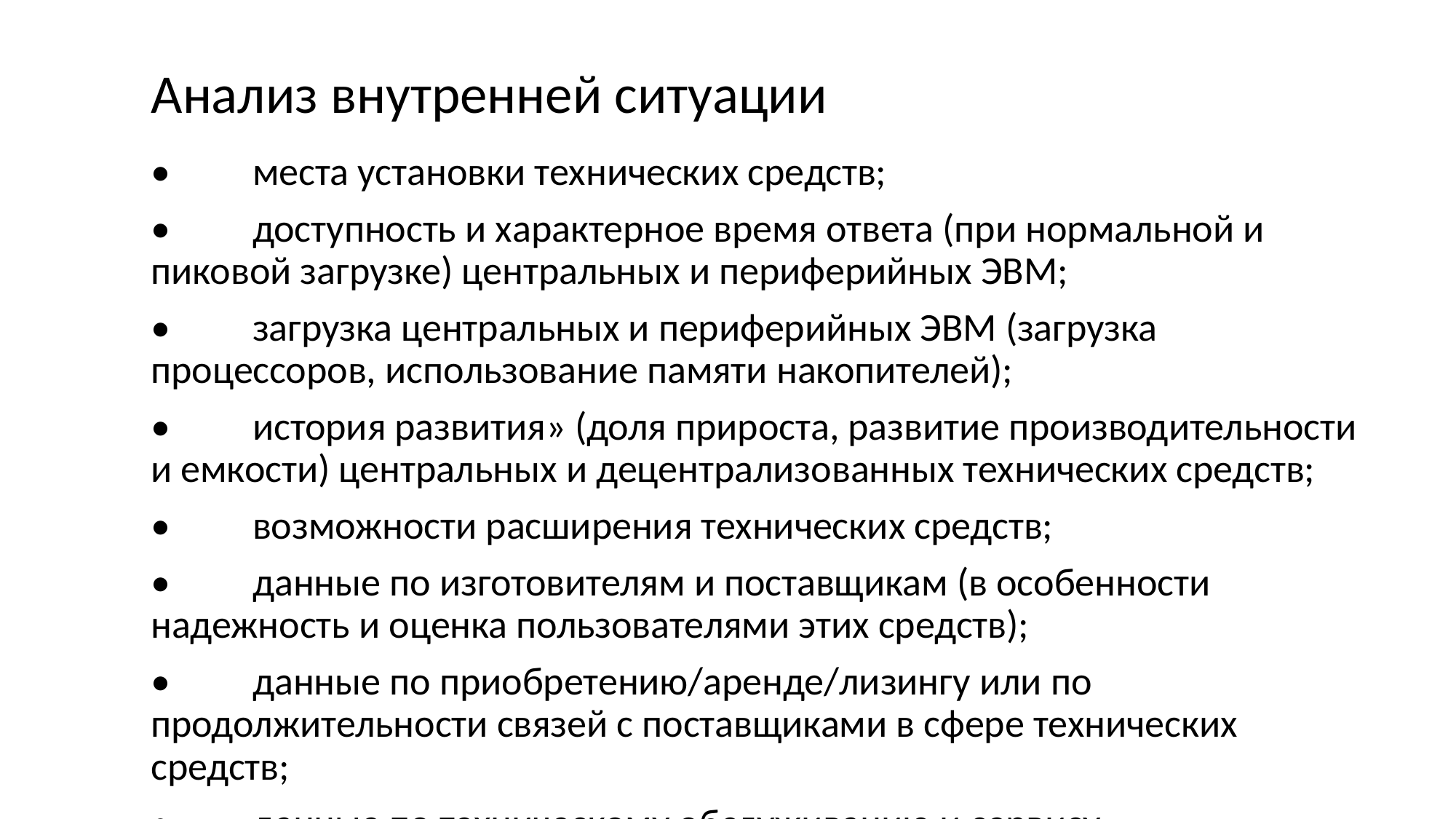

# Анализ внутренней ситуации
•	места установки технических средств;
•	доступность и характерное время ответа (при нормальной и пиковой загрузке) центральных и периферийных ЭВМ;
•	загрузка центральных и периферийных ЭВМ (загрузка процессоров, использование памяти накопителей);
•	история развития» (доля прироста, развитие производительности и емкости) центральных и децентрализованных технических средств;
•	возможности расширения технических средств;
•	данные по изготовителям и поставщикам (в особенности надежность и оценка пользователями этих средств);
•	данные по приобретению/аренде/лизингу или по продолжительности связей с поставщиками в сфере технических средств;
•	данные по техническому обслуживанию и сервису.